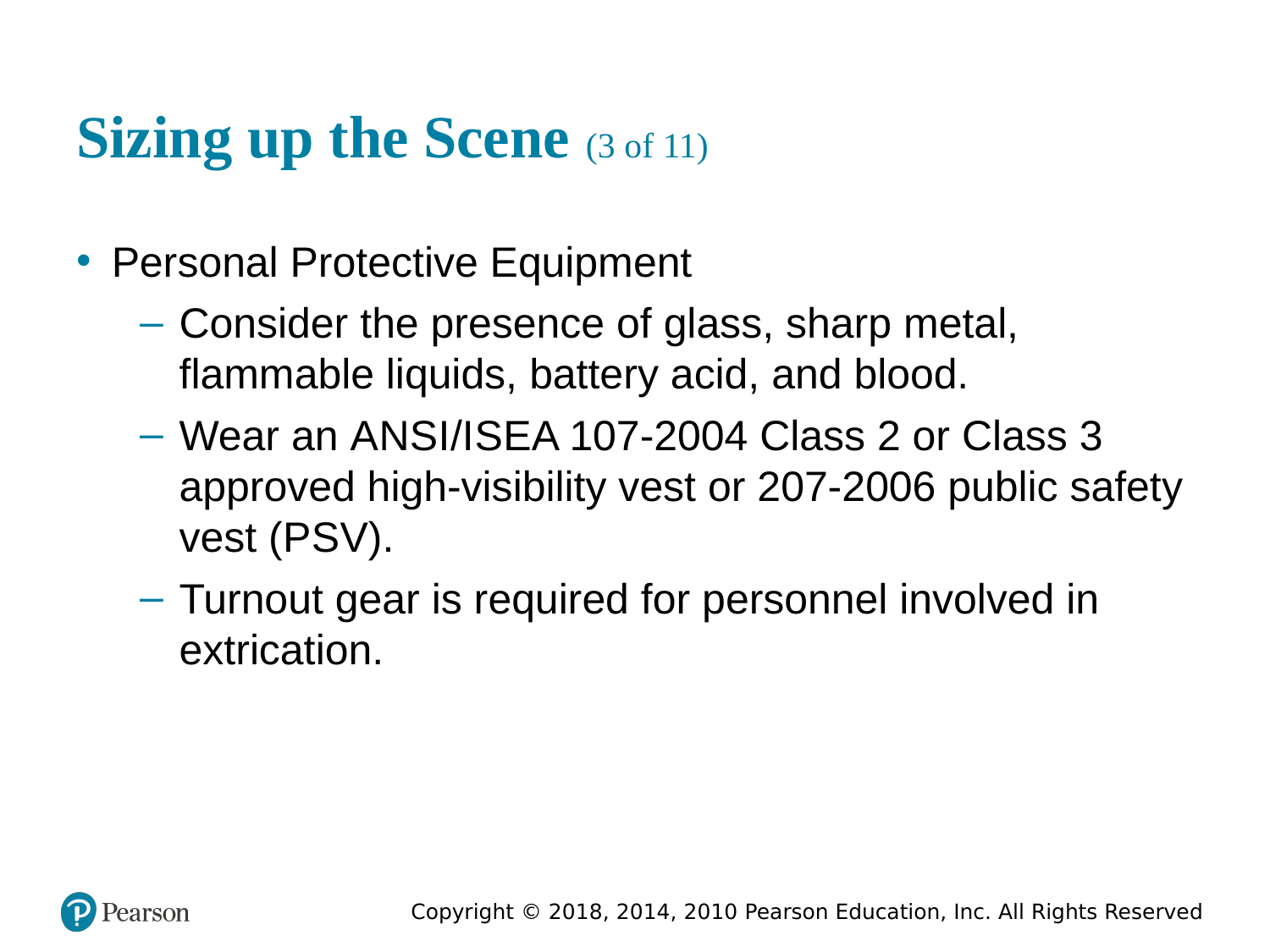

# Sizing up the Scene (3 of 11)
Personal Protective Equipment
Consider the presence of glass, sharp metal, flammable liquids, battery acid, and blood.
Wear an A N S I /I S E A 107-2004 Class 2 or Class 3 approved high-visibility vest or 207-2006 public safety vest (P S V).
Turnout gear is required for personnel involved in extrication.